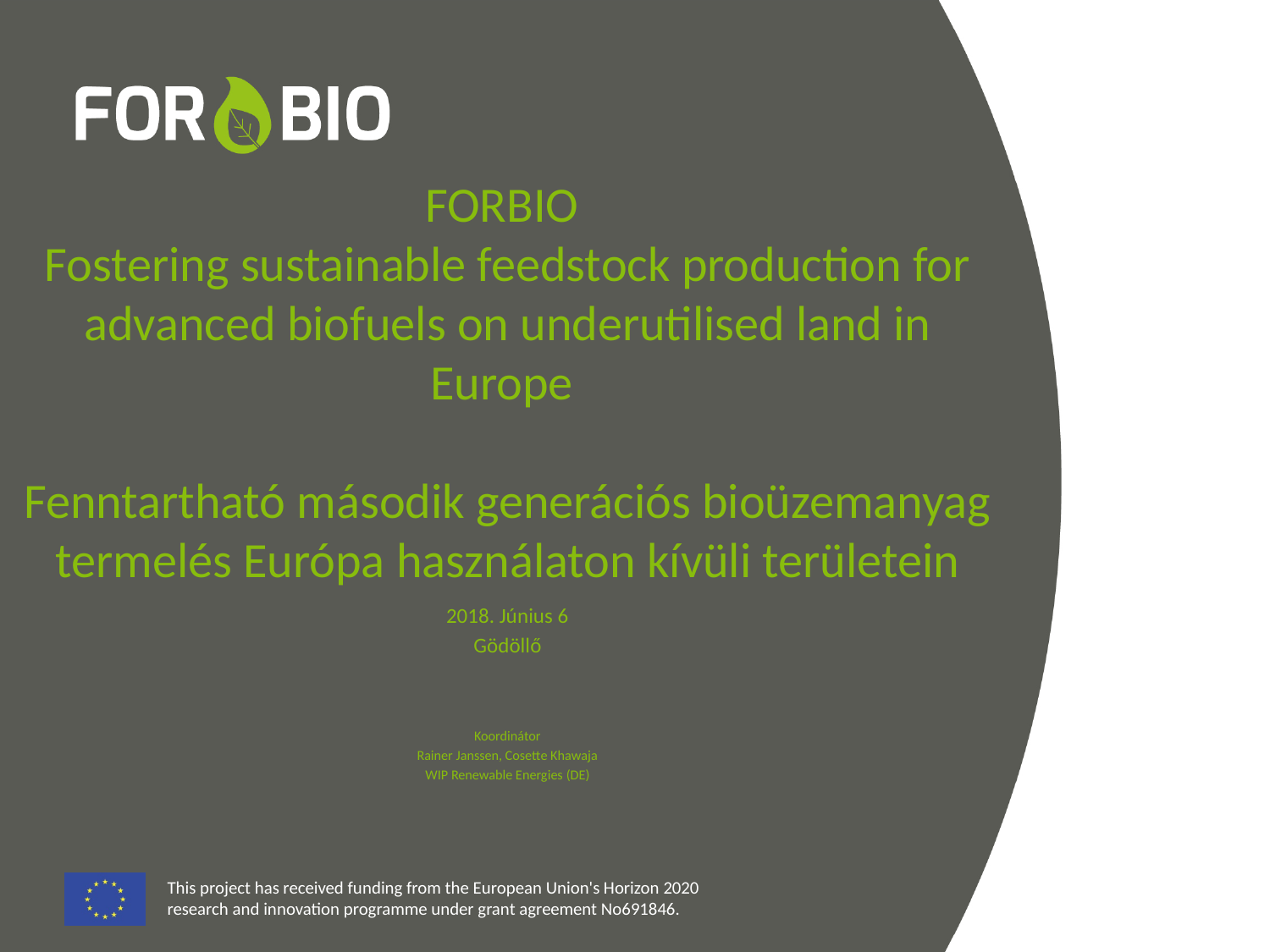

# FORBIO Fostering sustainable feedstock production for advanced biofuels on underutilised land in Europe Fenntartható második generációs bioüzemanyag termelés Európa használaton kívüli területein

2018. Június 6
Gödöllő

Koordinátor
Rainer Janssen, Cosette Khawaja
WIP Renewable Energies (DE)